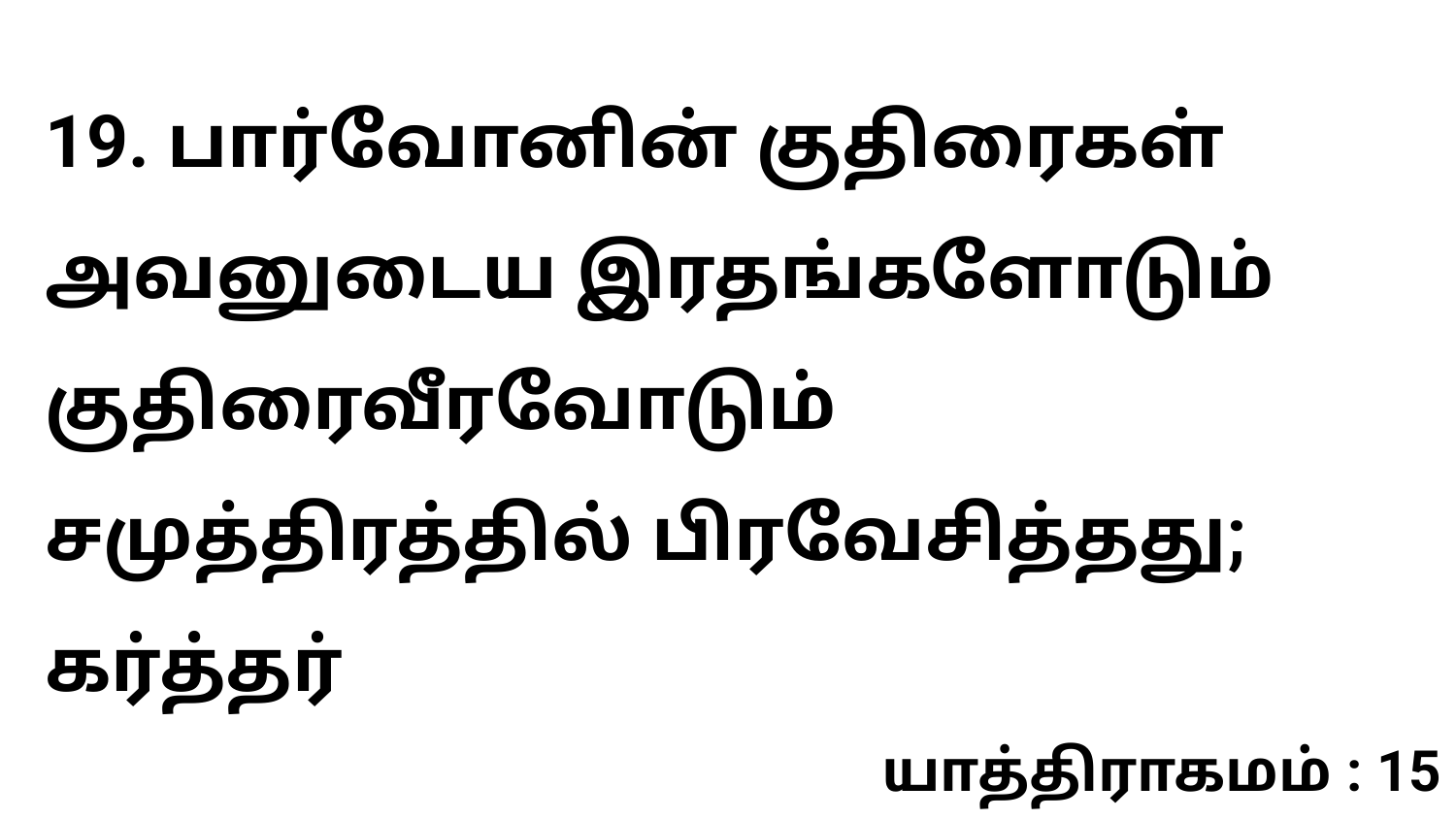

19. பார்வோனின் குதிரைகள் அவனுடைய இரதங்களோடும் குதிரைவீரவோடும் சமுத்திரத்தில் பிரவேசித்தது; கர்த்தர்
யாத்திராகமம் : 15